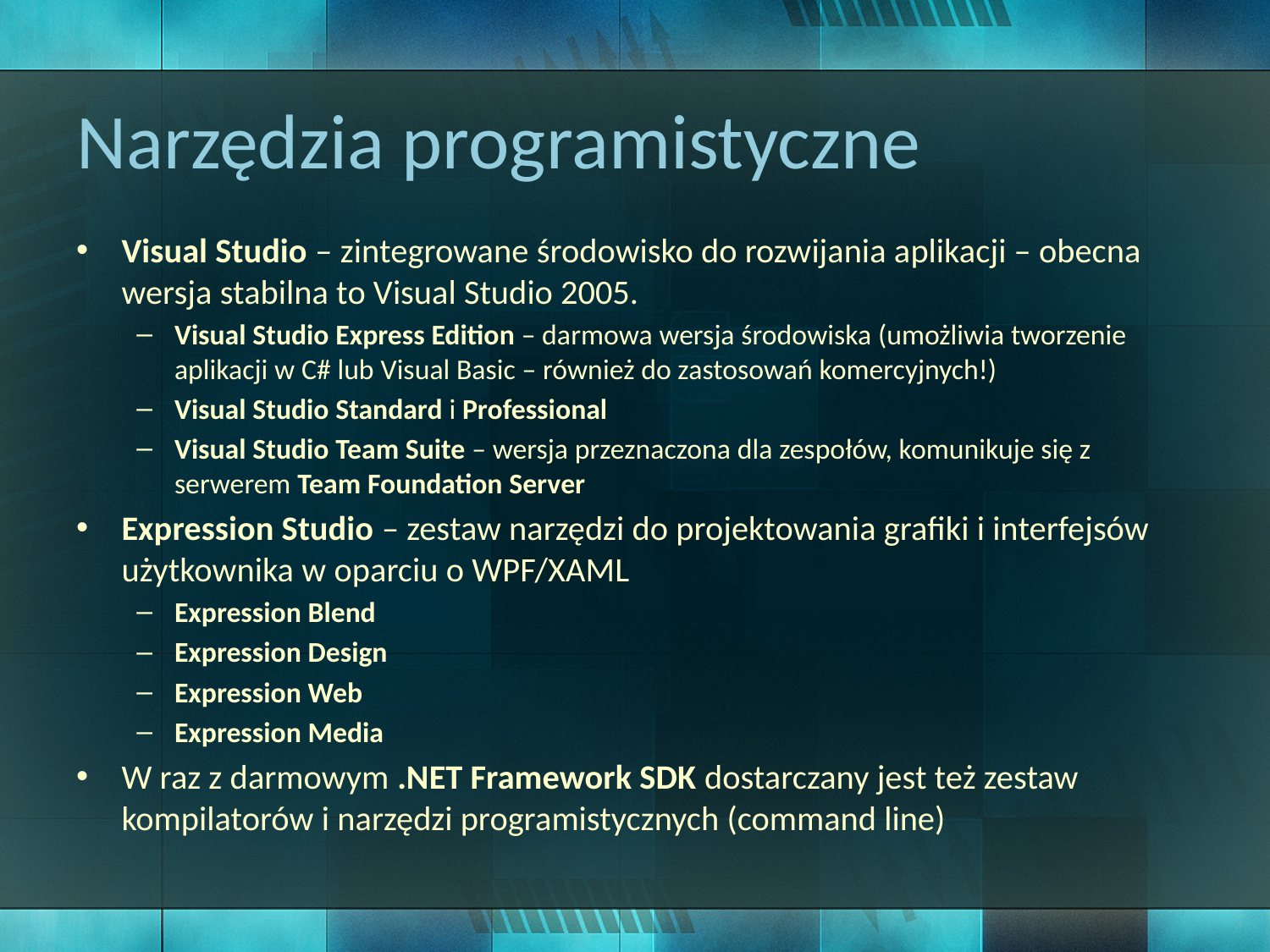

# Narzędzia programistyczne
Visual Studio – zintegrowane środowisko do rozwijania aplikacji – obecna wersja stabilna to Visual Studio 2005.
Visual Studio Express Edition – darmowa wersja środowiska (umożliwia tworzenie aplikacji w C# lub Visual Basic – również do zastosowań komercyjnych!)
Visual Studio Standard i Professional
Visual Studio Team Suite – wersja przeznaczona dla zespołów, komunikuje się z serwerem Team Foundation Server
Expression Studio – zestaw narzędzi do projektowania grafiki i interfejsów użytkownika w oparciu o WPF/XAML
Expression Blend
Expression Design
Expression Web
Expression Media
W raz z darmowym .NET Framework SDK dostarczany jest też zestaw kompilatorów i narzędzi programistycznych (command line)